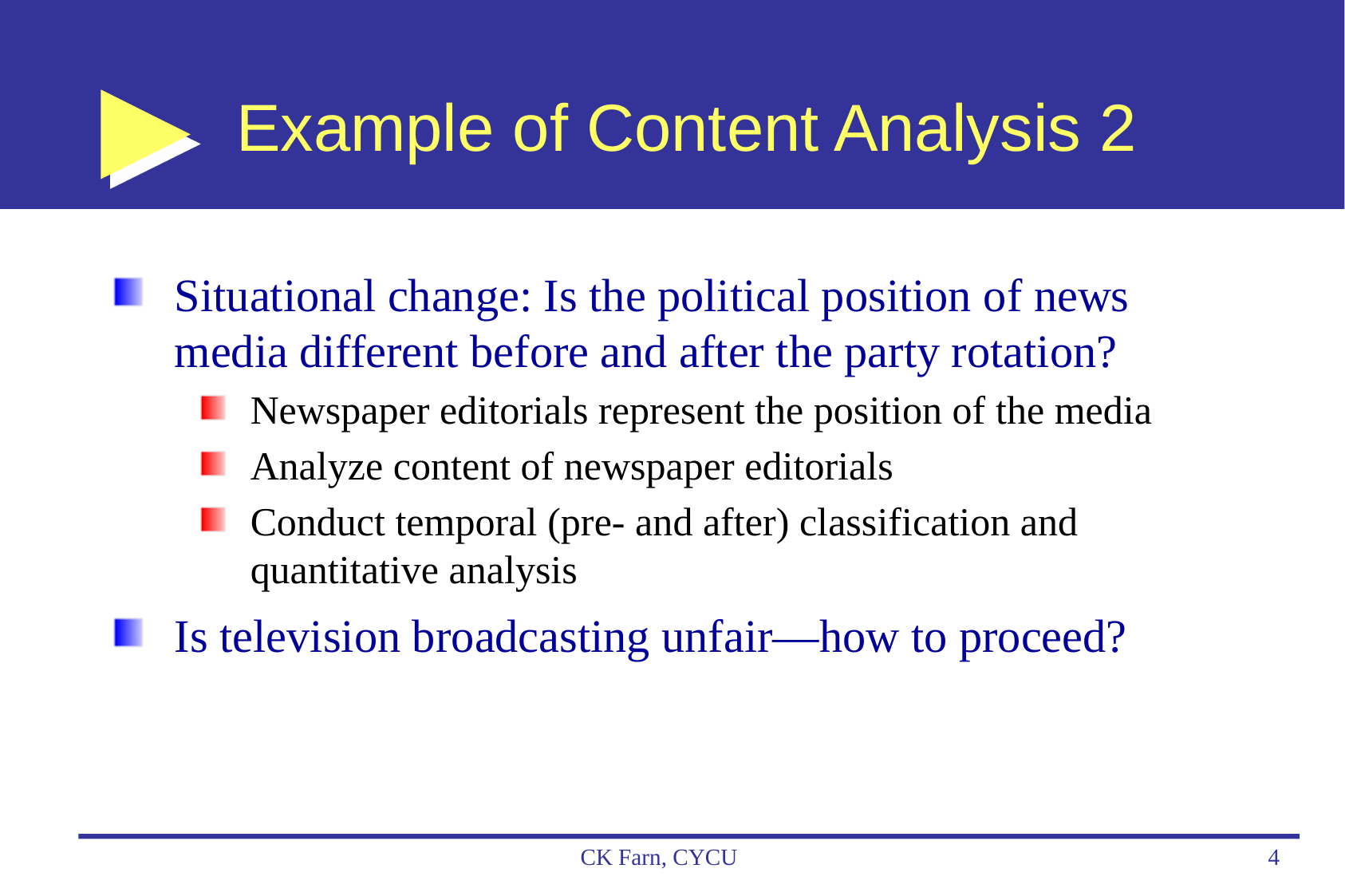

# Example of Content Analysis 2
Situational change: Is the political position of news media different before and after the party rotation?
Newspaper editorials represent the position of the media
Analyze content of newspaper editorials
Conduct temporal (pre- and after) classification and quantitative analysis
Is television broadcasting unfair—how to proceed?
CK Farn, CYCU
4